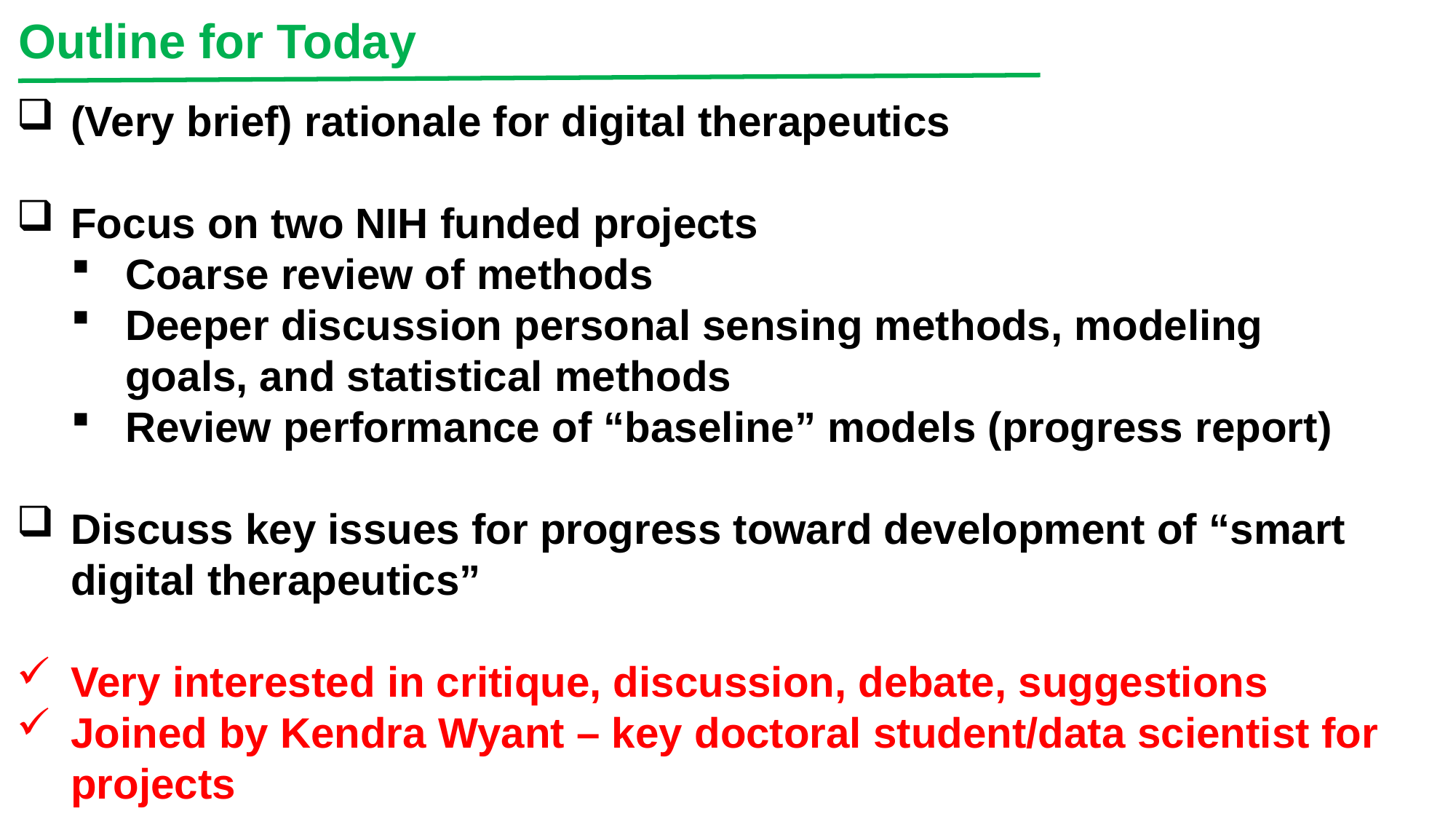

Outline for Today
(Very brief) rationale for digital therapeutics

Focus on two NIH funded projects
Coarse review of methods
Deeper discussion personal sensing methods, modeling goals, and statistical methods
Review performance of “baseline” models (progress report)

Discuss key issues for progress toward development of “smart digital therapeutics”

Very interested in critique, discussion, debate, suggestions
Joined by Kendra Wyant – key doctoral student/data scientist for projects